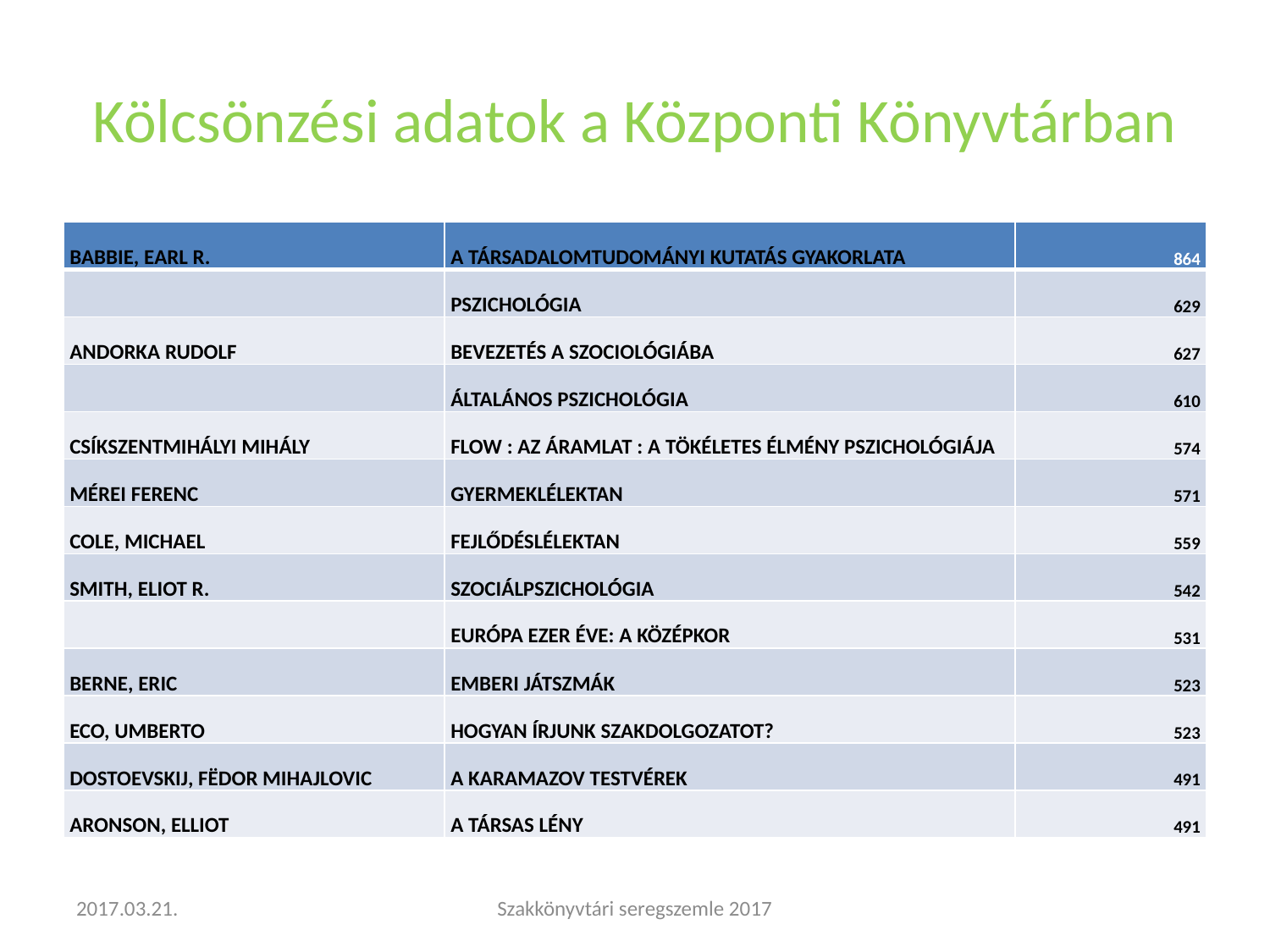

# Kölcsönzési adatok a Központi Könyvtárban
| BABBIE, EARL R. | A TÁRSADALOMTUDOMÁNYI KUTATÁS GYAKORLATA | 864 |
| --- | --- | --- |
|  | PSZICHOLÓGIA | 629 |
| ANDORKA RUDOLF | BEVEZETÉS A SZOCIOLÓGIÁBA | 627 |
|  | ÁLTALÁNOS PSZICHOLÓGIA | 610 |
| CSÍKSZENTMIHÁLYI MIHÁLY | FLOW : AZ ÁRAMLAT : A TÖKÉLETES ÉLMÉNY PSZICHOLÓGIÁJA | 574 |
| MÉREI FERENC | GYERMEKLÉLEKTAN | 571 |
| COLE, MICHAEL | FEJLŐDÉSLÉLEKTAN | 559 |
| SMITH, ELIOT R. | SZOCIÁLPSZICHOLÓGIA | 542 |
|  | EURÓPA EZER ÉVE: A KÖZÉPKOR | 531 |
| BERNE, ERIC | EMBERI JÁTSZMÁK | 523 |
| ECO, UMBERTO | HOGYAN ÍRJUNK SZAKDOLGOZATOT? | 523 |
| DOSTOEVSKIJ, FËDOR MIHAJLOVIC | A KARAMAZOV TESTVÉREK | 491 |
| ARONSON, ELLIOT | A TÁRSAS LÉNY | 491 |
2017.03.21.
Szakkönyvtári seregszemle 2017